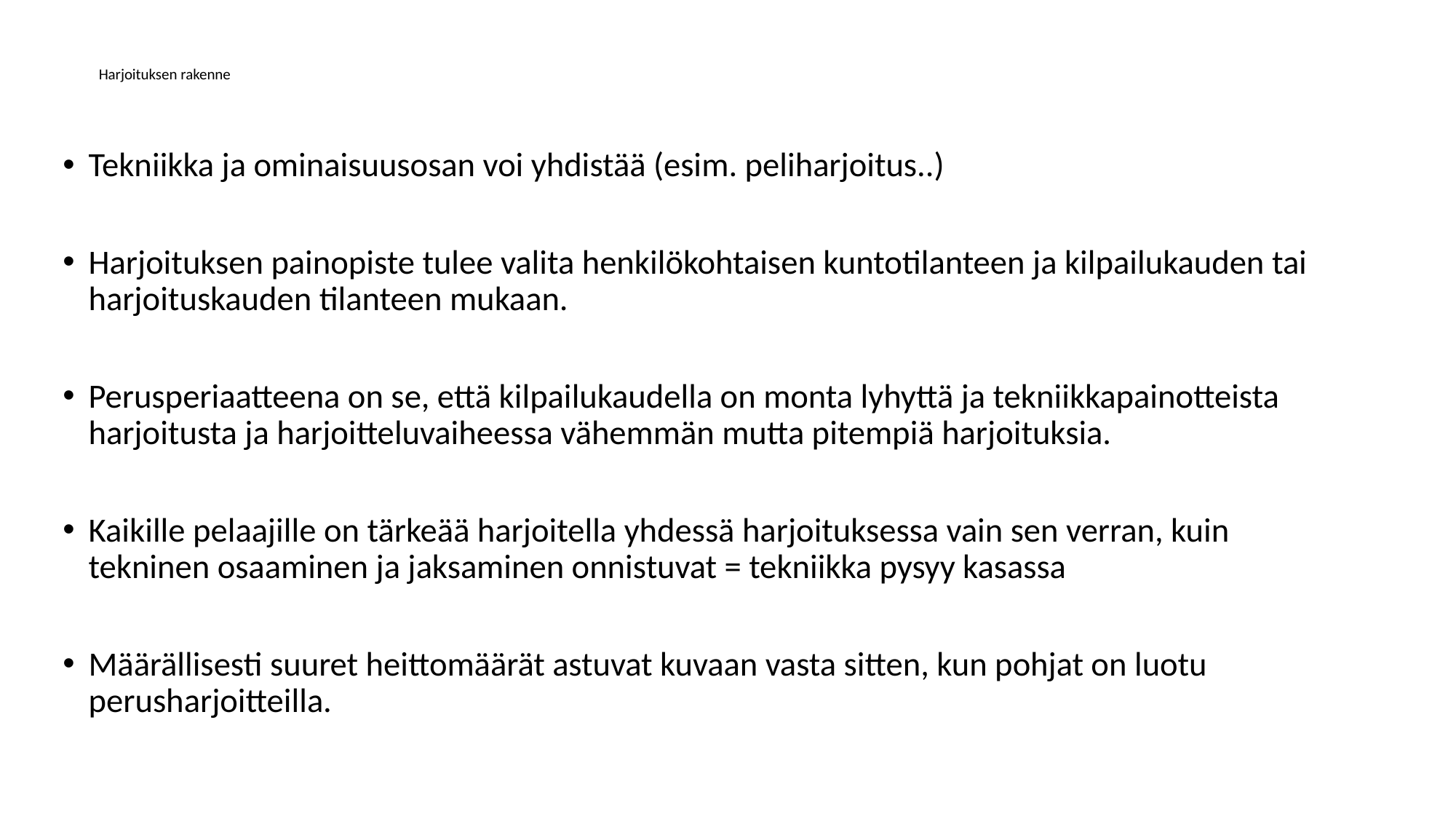

# Harjoituksen rakenne
Tekniikka ja ominaisuusosan voi yhdistää (esim. peliharjoitus..)

Harjoituksen painopiste tulee valita henkilökohtaisen kuntotilanteen ja kilpailukauden tai harjoituskauden tilanteen mukaan.

Perusperiaatteena on se, että kilpailukaudella on monta lyhyttä ja tekniikkapainotteista harjoitusta ja harjoitteluvaiheessa vähemmän mutta pitempiä harjoituksia.

Kaikille pelaajille on tärkeää harjoitella yhdessä harjoituksessa vain sen verran, kuin tekninen osaaminen ja jaksaminen onnistuvat = tekniikka pysyy kasassa

Määrällisesti suuret heittomäärät astuvat kuvaan vasta sitten, kun pohjat on luotu perusharjoitteilla.